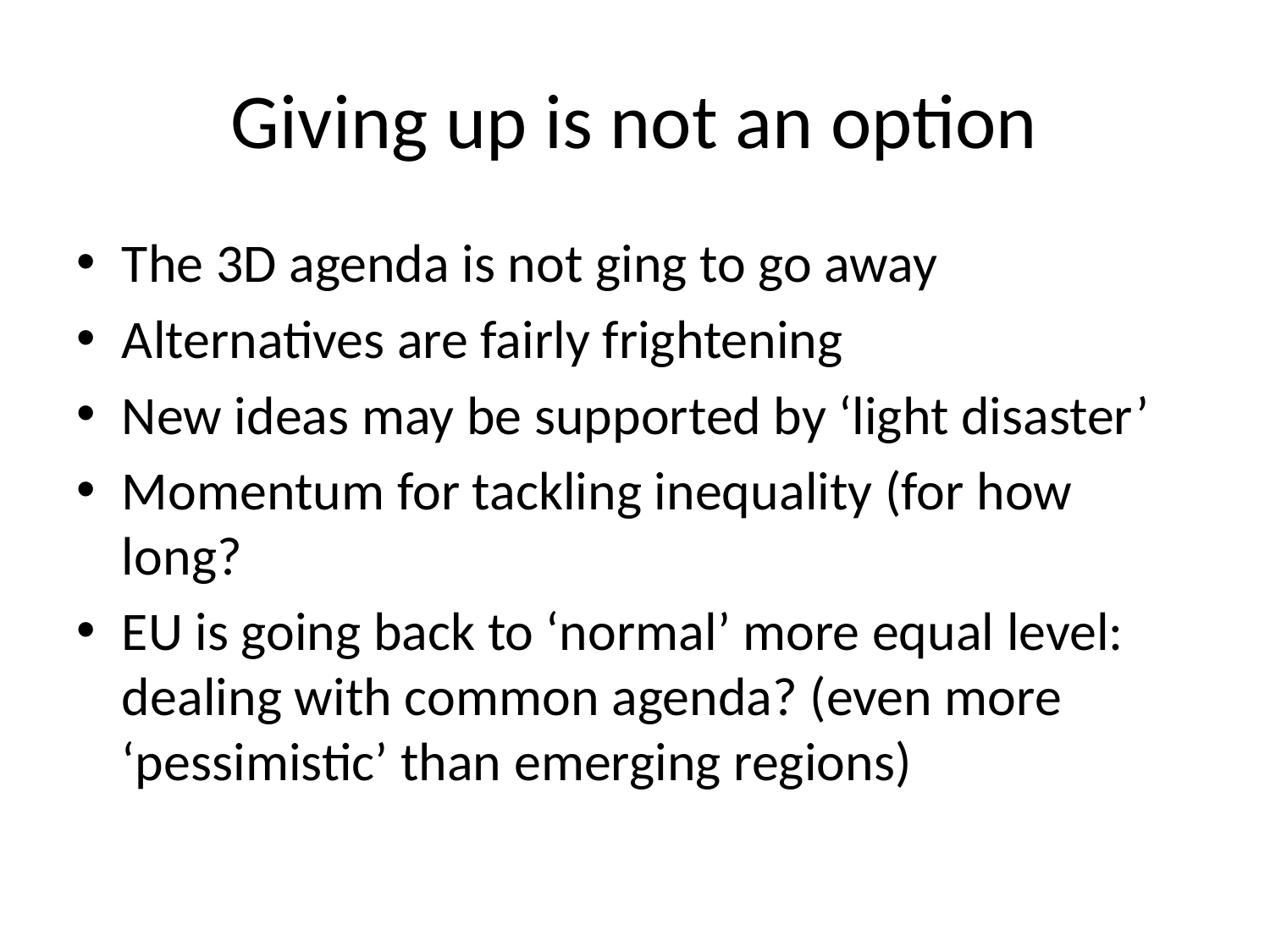

# Giving up is not an option
The 3D agenda is not ging to go away
Alternatives are fairly frightening
New ideas may be supported by ‘light disaster’
Momentum for tackling inequality (for how long?
EU is going back to ‘normal’ more equal level: dealing with common agenda? (even more ‘pessimistic’ than emerging regions)